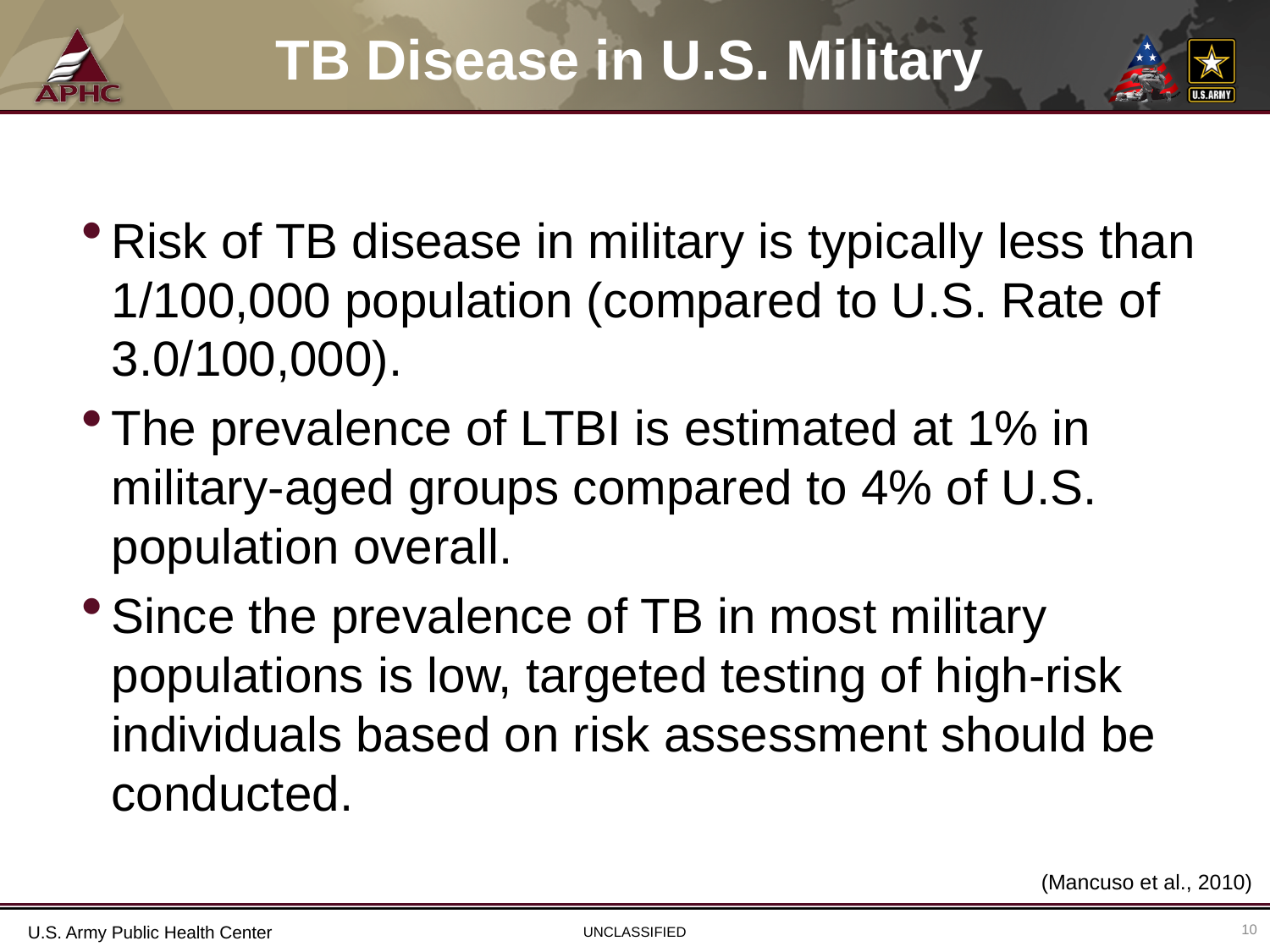

# TB Disease in U.S. Military
Risk of TB disease in military is typically less than 1/100,000 population (compared to U.S. Rate of 3.0/100,000).
The prevalence of LTBI is estimated at 1% in military-aged groups compared to 4% of U.S. population overall.
Since the prevalence of TB in most military populations is low, targeted testing of high-risk individuals based on risk assessment should be conducted.
(Mancuso et al., 2010)
10